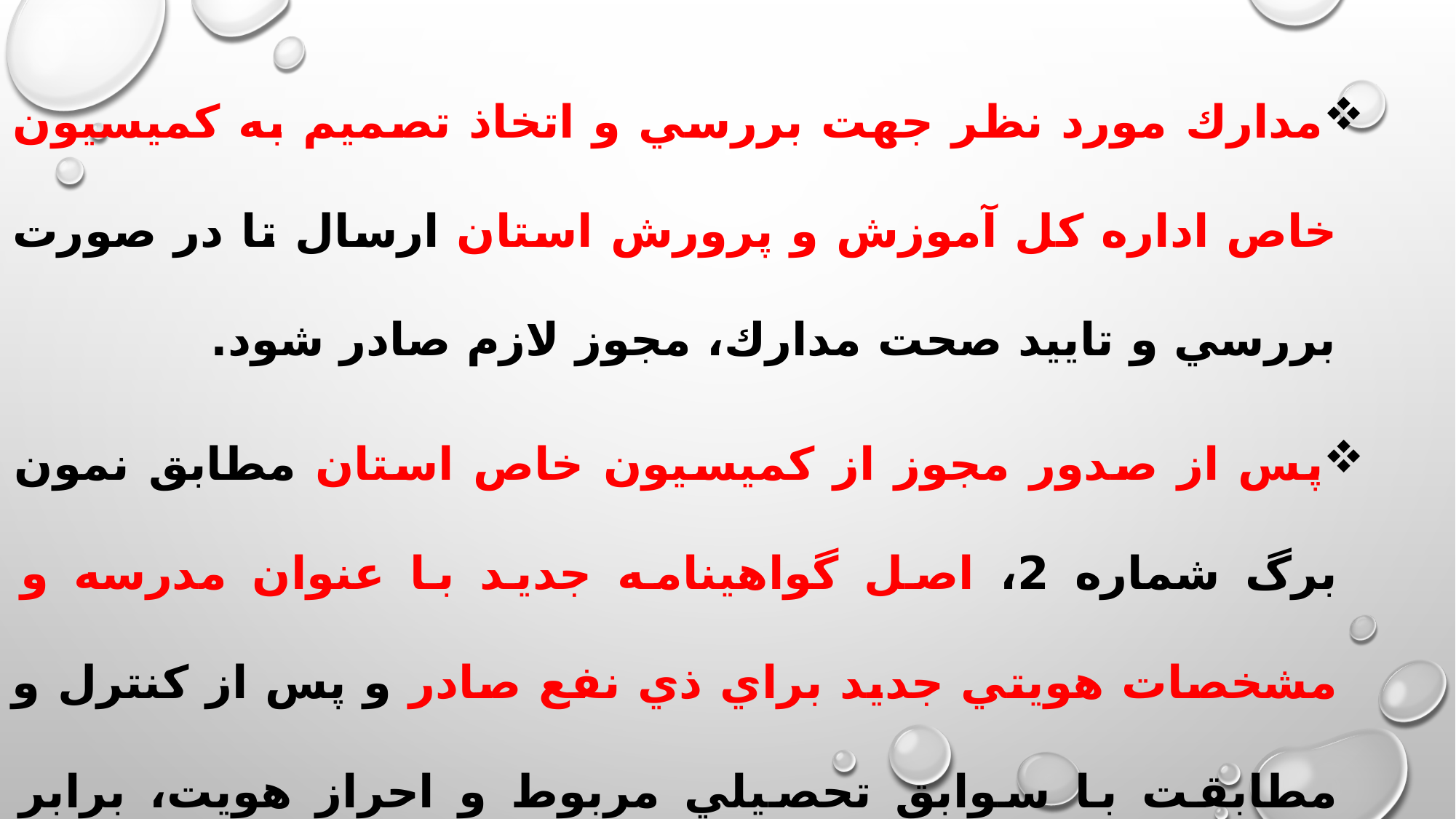

مدارك مورد نظر جهت بررسي و اتخاذ تصميم به كميسيون خاص اداره كل آموزش و پرورش استان ارسال تا در صورت بررسي و تاييد صحت مدارك، مجوز لازم صادر شود.
پس از صدور مجوز از كميسيون خاص استان مطابق نمون برگ شماره 2، اصل گواهينامه جديد با عنوان مدرسه و مشخصات هويتي جديد براي ذي نفع صادر و پس از كنترل و مطابقت با سوابق تحصيلي مربوط و احراز هويت، برابر مقررات در قبال اخذ رسيد به ذي نفع يا نماينده قانوني وي تحويل شود.